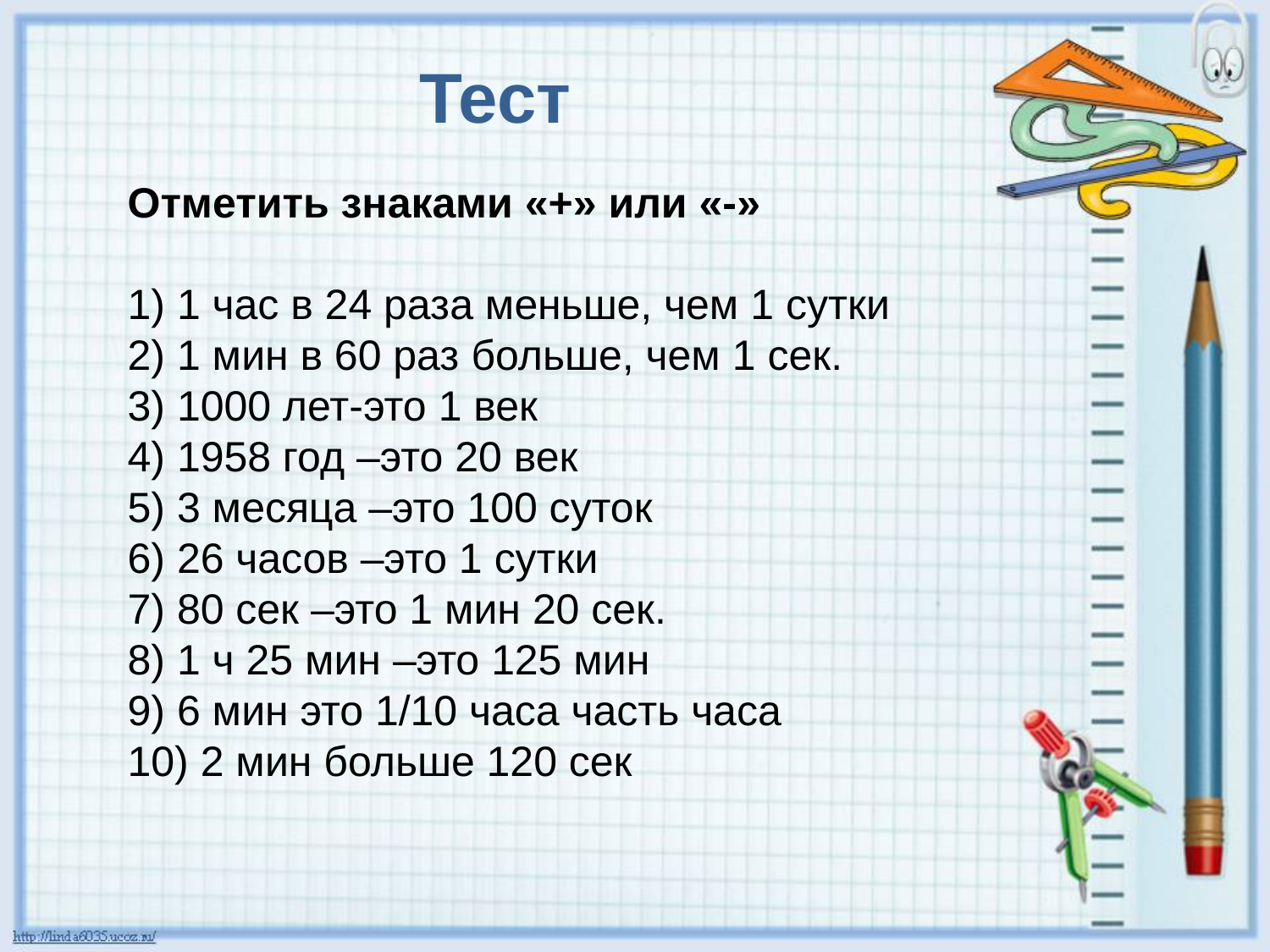

Тест
Отметить знаками «+» или «-»

1) 1 час в 24 раза меньше, чем 1 сутки
2) 1 мин в 60 раз больше, чем 1 сек.
3) 1000 лет-это 1 век
4) 1958 год –это 20 век
5) 3 месяца –это 100 суток
6) 26 часов –это 1 сутки
7) 80 сек –это 1 мин 20 сек.
8) 1 ч 25 мин –это 125 мин
9) 6 мин это 1/10 часа часть часа
10) 2 мин больше 120 сек